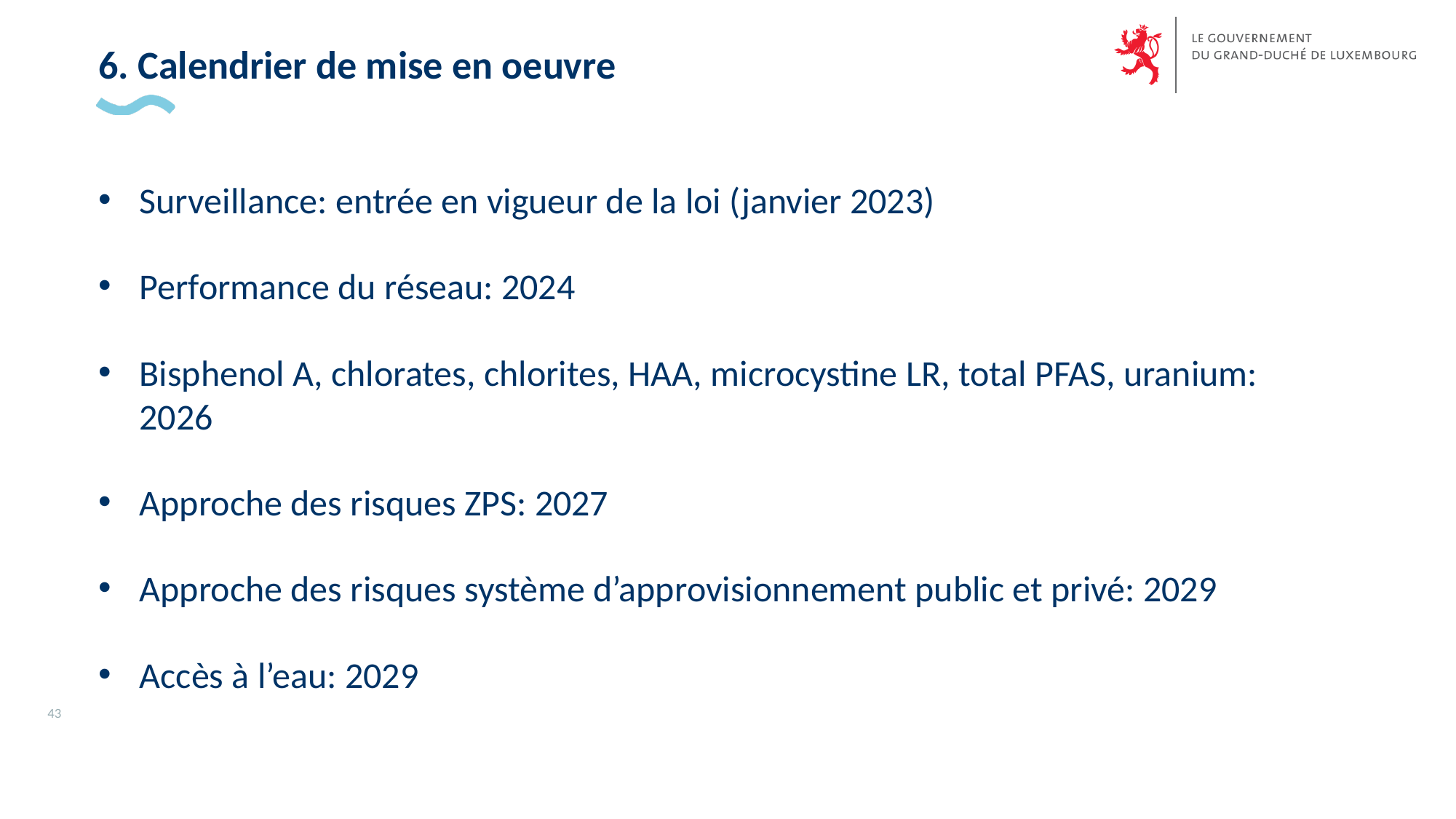

# 6. Calendrier de mise en oeuvre
Surveillance: entrée en vigueur de la loi (janvier 2023)
Performance du réseau: 2024
Bisphenol A, chlorates, chlorites, HAA, microcystine LR, total PFAS, uranium: 2026
Approche des risques ZPS: 2027
Approche des risques système d’approvisionnement public et privé: 2029
Accès à l’eau: 2029

43